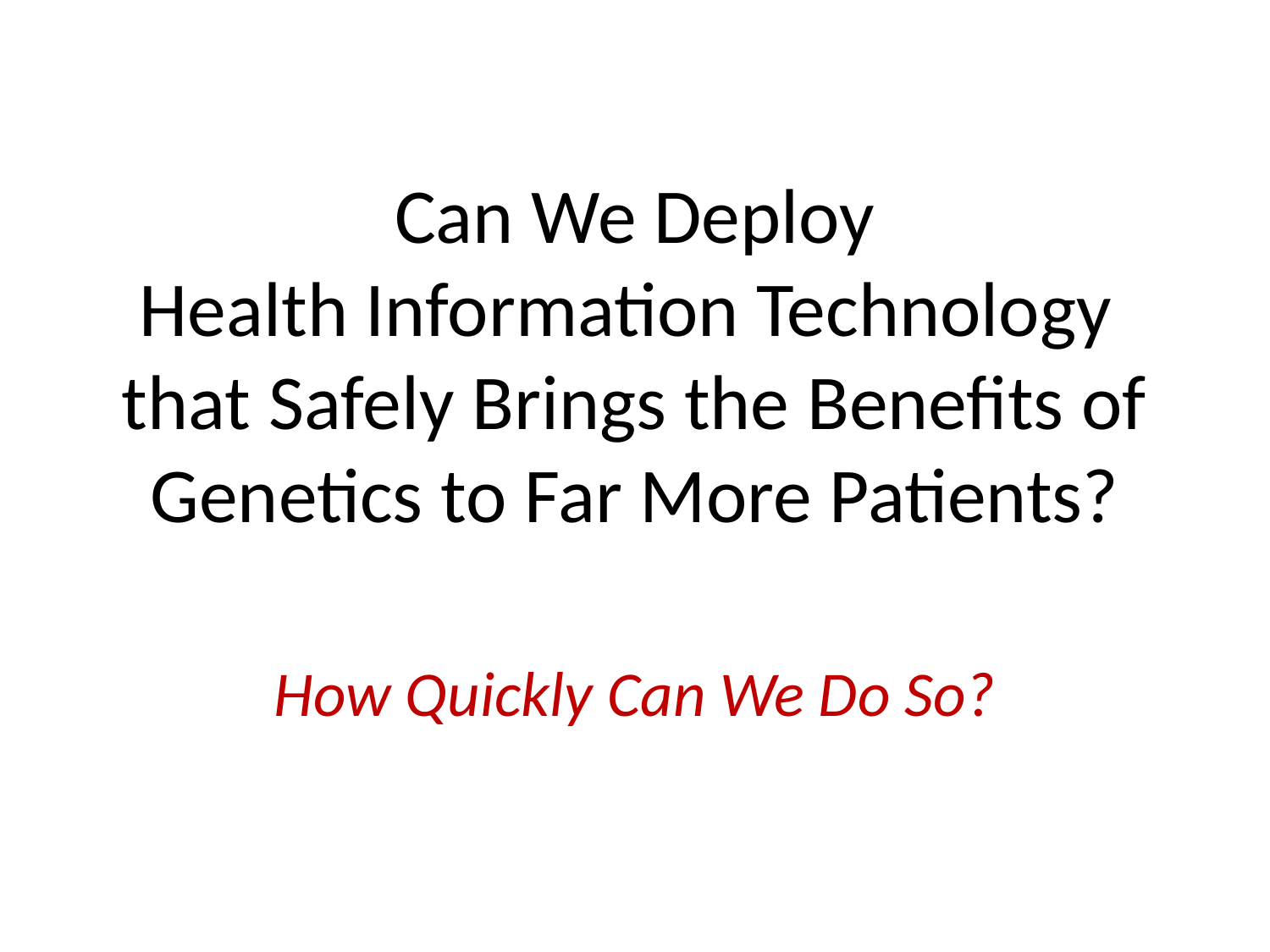

# Can We Deploy Health Information Technology that Safely Brings the Benefits of Genetics to Far More Patients?
How Quickly Can We Do So?